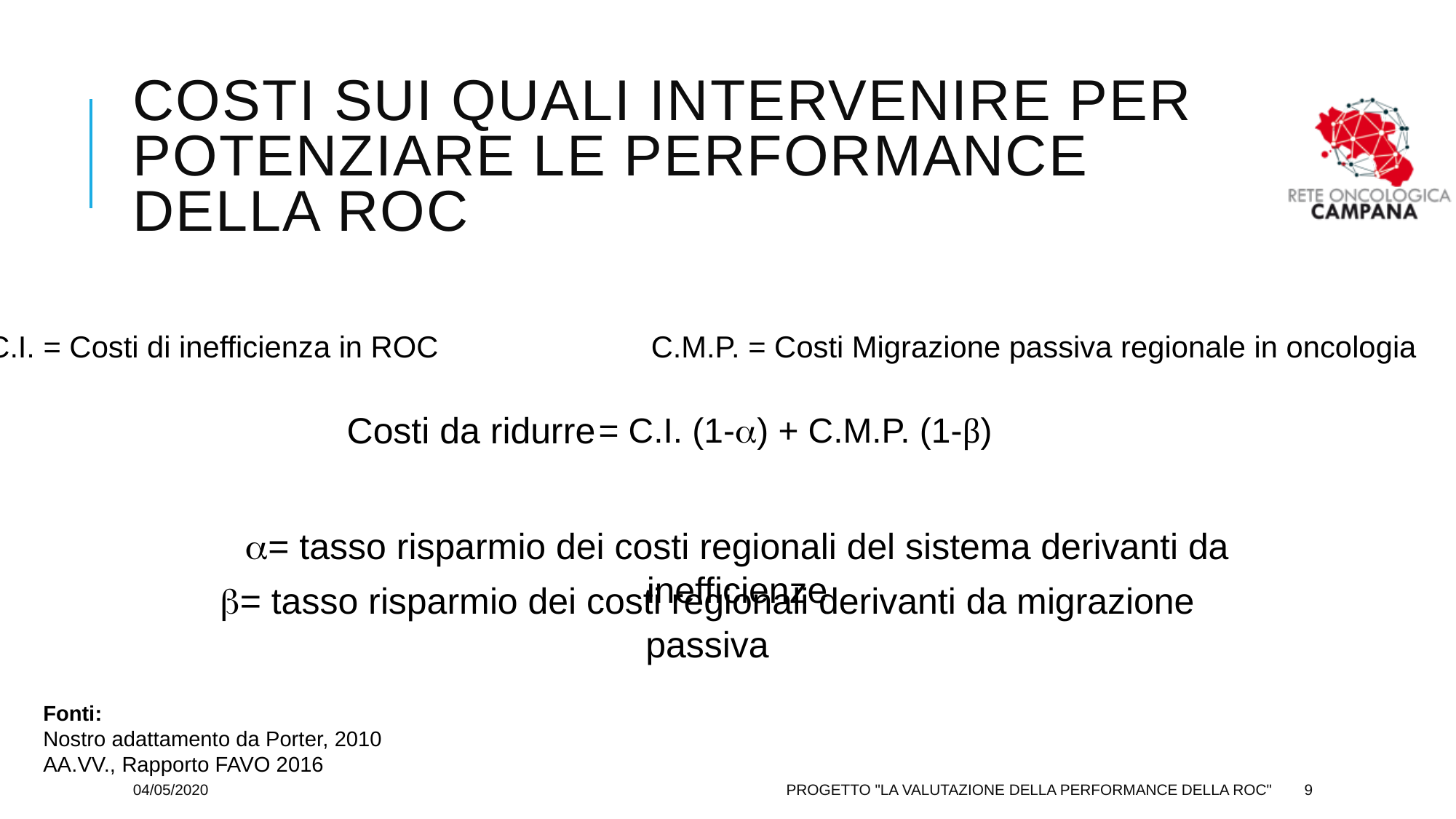

# Costi sui quali intervenire per potenziare le performance della roc
C.I. = Costi di inefficienza in ROC		 C.M.P. = Costi Migrazione passiva regionale in oncologia
Costi da ridurre
 = C.I. (1-α) + C.M.P. (1-β)
α= tasso risparmio dei costi regionali del sistema derivanti da inefficienze
β= tasso risparmio dei costi regionali derivanti da migrazione passiva
Fonti:
Nostro adattamento da Porter, 2010
AA.VV., Rapporto FAVO 2016
04/05/2020
Progetto "La Valutazione della performance della ROC"
9